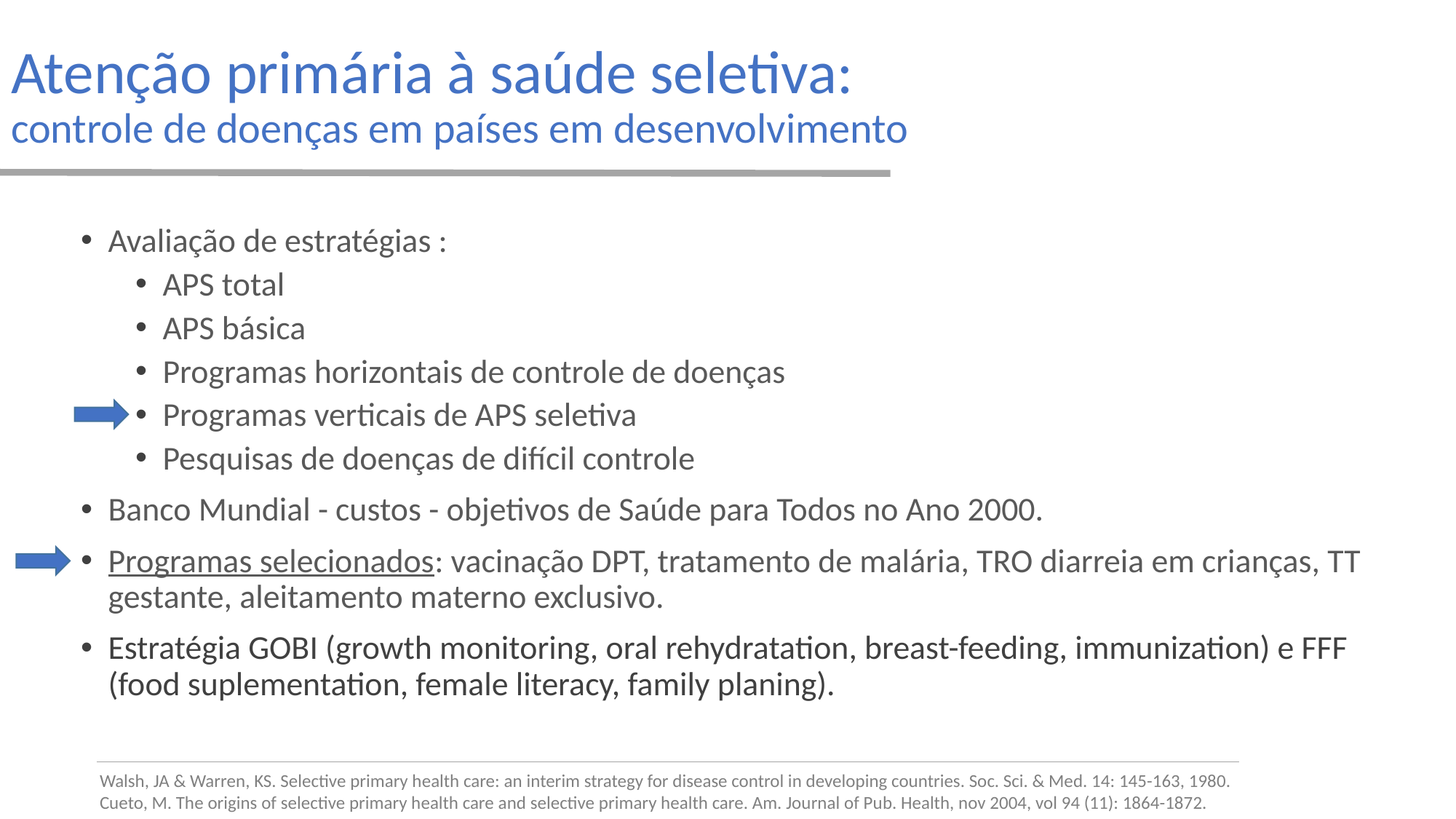

# Atenção primária à saúde seletiva: controle de doenças em países em desenvolvimento
Avaliação de estratégias :
APS total
APS básica
Programas horizontais de controle de doenças
Programas verticais de APS seletiva
Pesquisas de doenças de difícil controle
Banco Mundial - custos - objetivos de Saúde para Todos no Ano 2000.
Programas selecionados: vacinação DPT, tratamento de malária, TRO diarreia em crianças, TT gestante, aleitamento materno exclusivo.
Estratégia GOBI (growth monitoring, oral rehydratation, breast-feeding, immunization) e FFF (food suplementation, female literacy, family planing).

Walsh, JA & Warren, KS. Selective primary health care: an interim strategy for disease control in developing countries. Soc. Sci. & Med. 14: 145-163, 1980.
Cueto, M. The origins of selective primary health care and selective primary health care. Am. Journal of Pub. Health, nov 2004, vol 94 (11): 1864-1872.